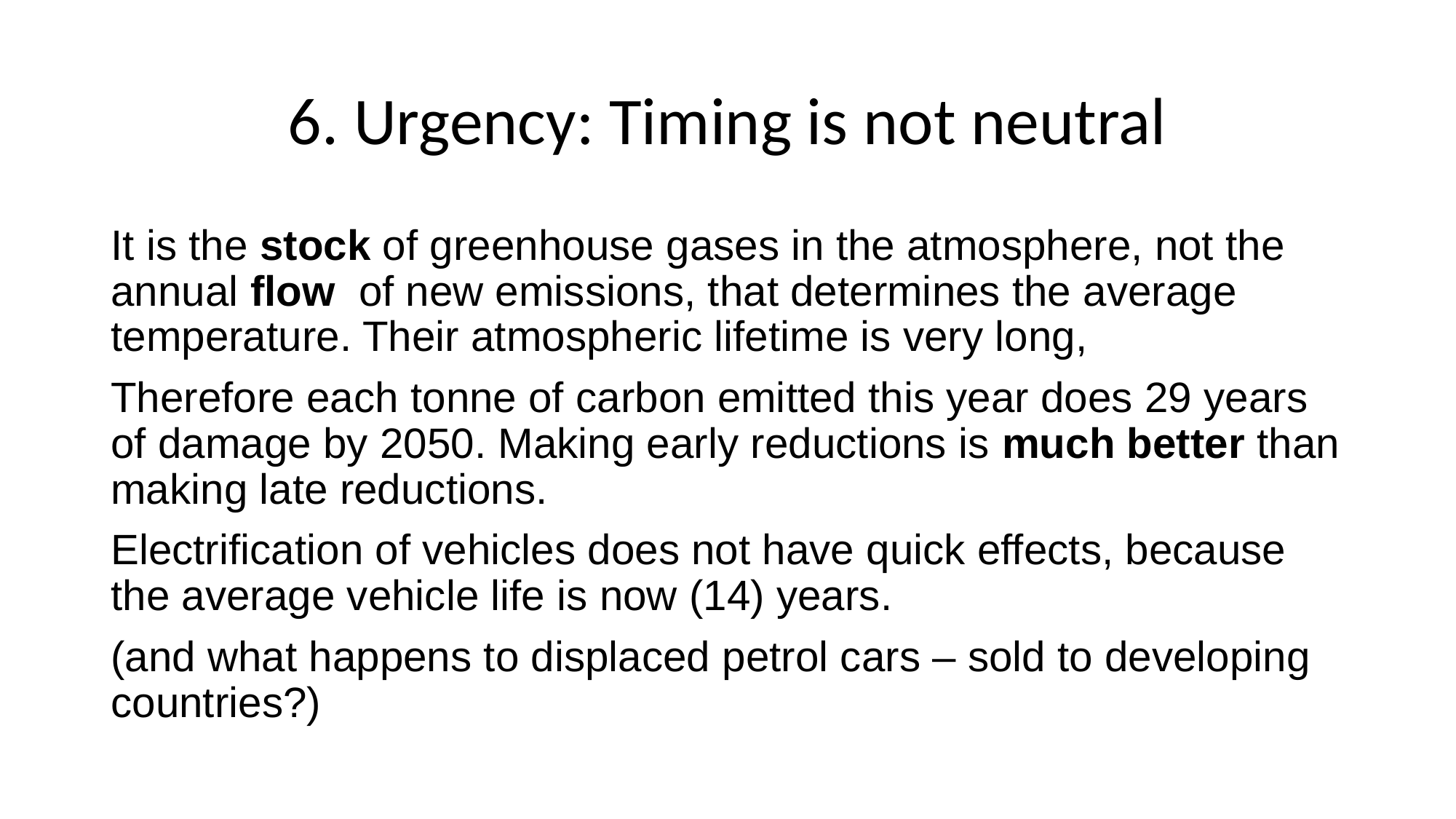

# 6. Urgency: Timing is not neutral
It is the stock of greenhouse gases in the atmosphere, not the annual flow  of new emissions, that determines the average temperature. Their atmospheric lifetime is very long,
Therefore each tonne of carbon emitted this year does 29 years of damage by 2050. Making early reductions is much better than making late reductions.
Electrification of vehicles does not have quick effects, because the average vehicle life is now (14) years.
(and what happens to displaced petrol cars – sold to developing countries?)